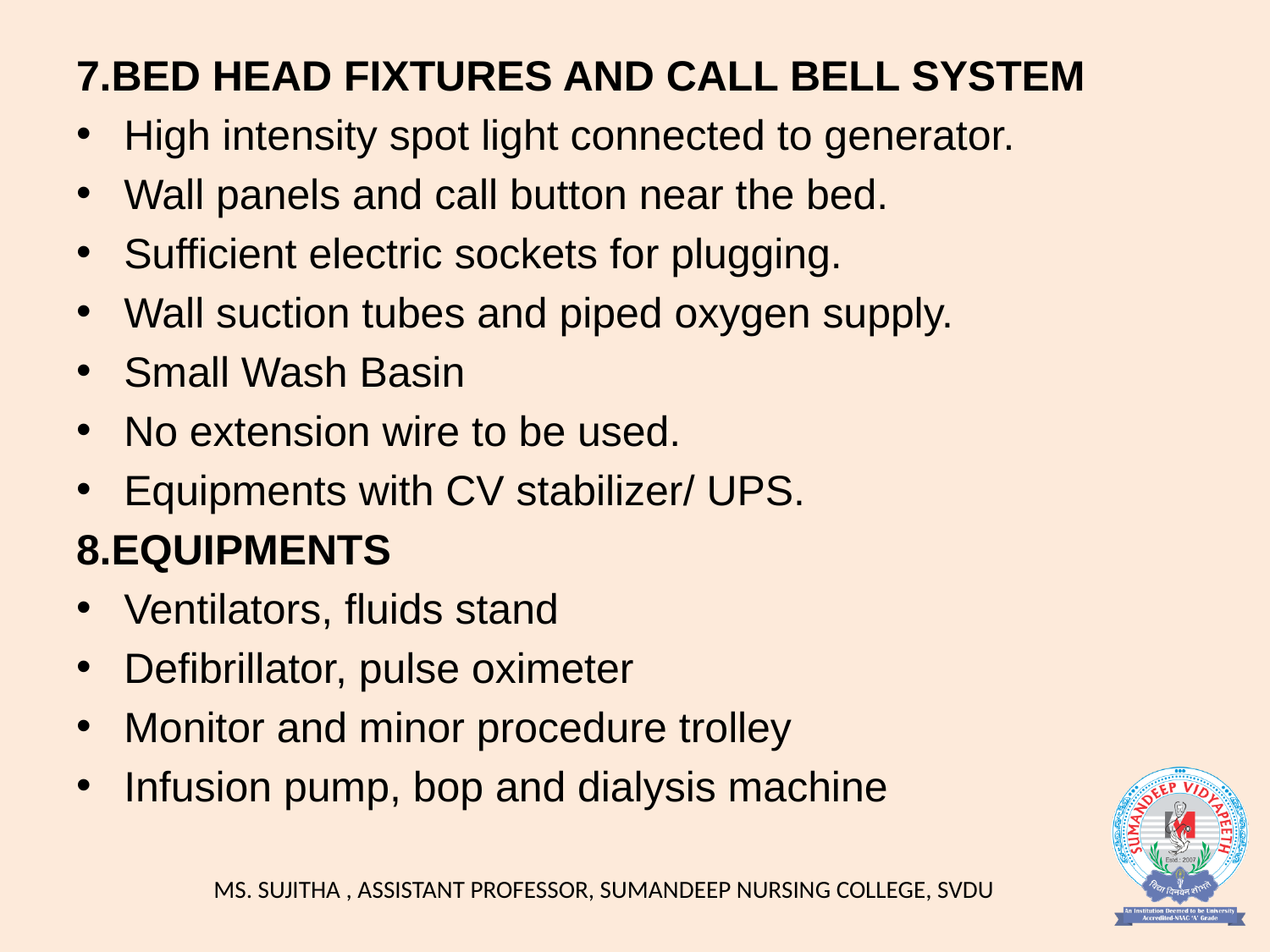

7.BED HEAD FIXTURES AND CALL BELL SYSTEM
High intensity spot light connected to generator.
Wall panels and call button near the bed.
Sufficient electric sockets for plugging.
Wall suction tubes and piped oxygen supply.
Small Wash Basin
No extension wire to be used.
Equipments with CV stabilizer/ UPS.
8.EQUIPMENTS
Ventilators, fluids stand
Defibrillator, pulse oximeter
Monitor and minor procedure trolley
Infusion pump, bop and dialysis machine